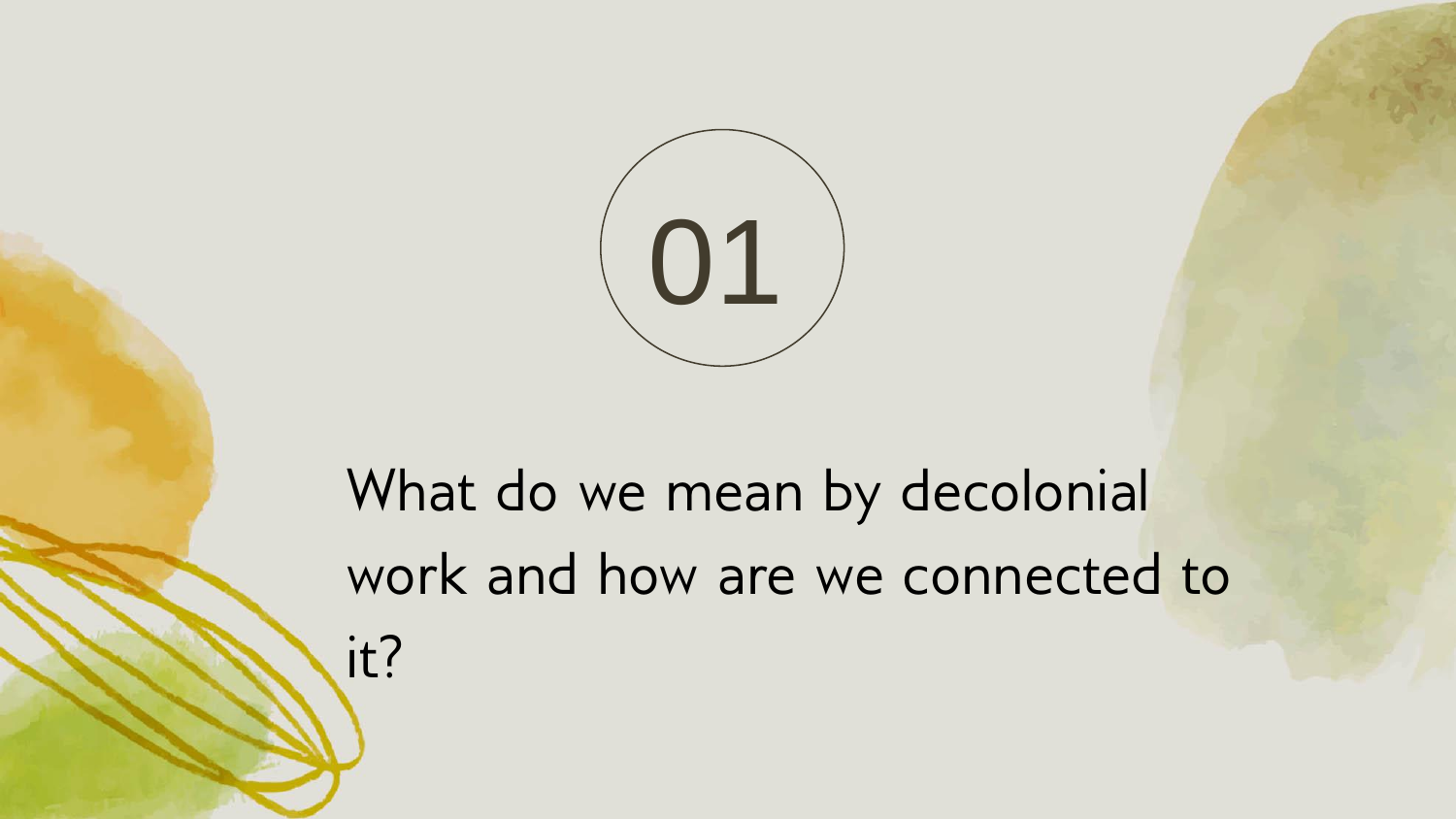

01
# What do we mean by decolonial work and how are we connected to it?